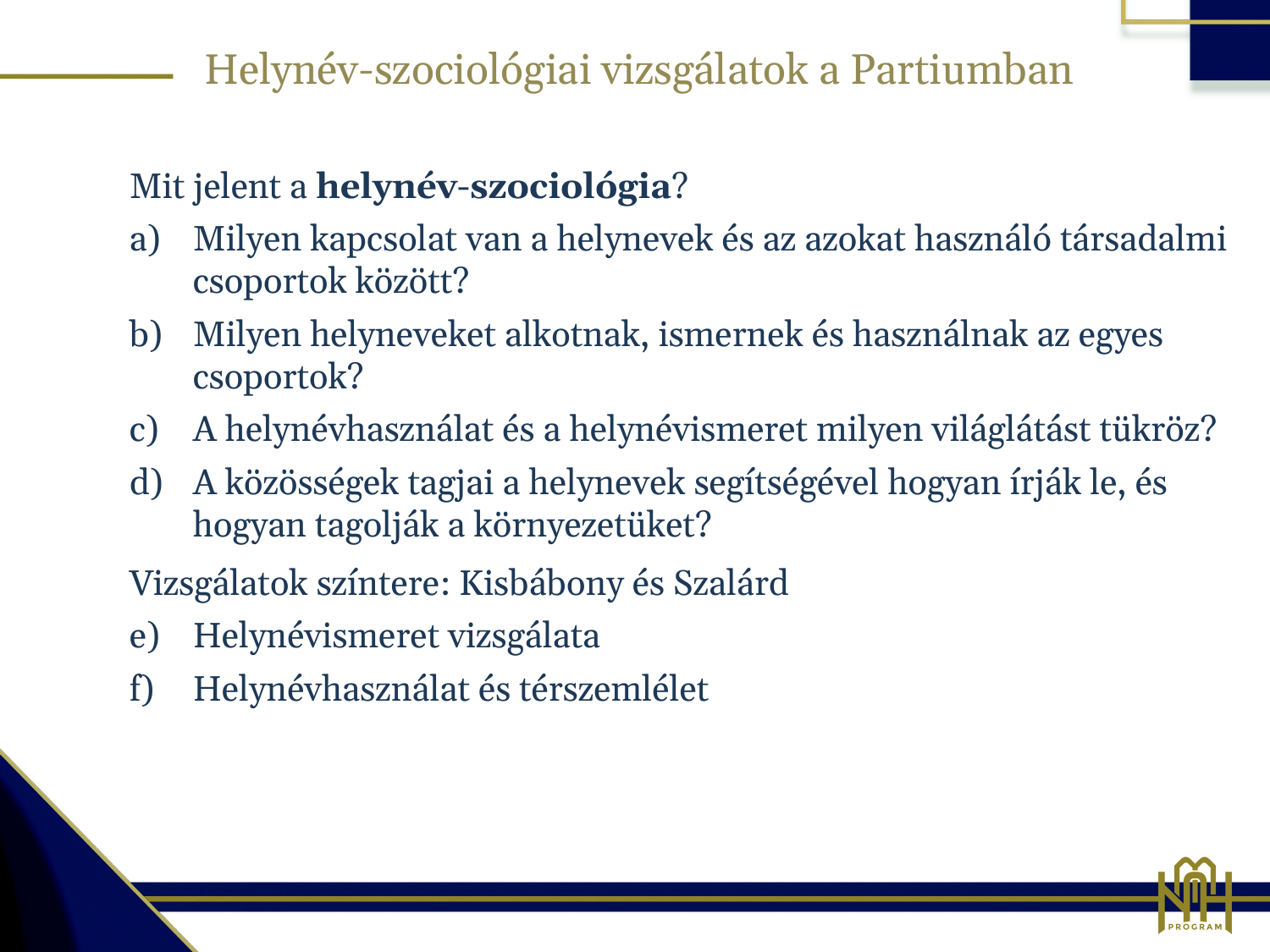

Helynév-szociológiai vizsgálatok a Partiumban

Mit jelent a helynév-szociológia?
Milyen kapcsolat van a helynevek és az azokat használó társadalmi csoportok között?
Milyen helyneveket alkotnak, ismernek és használnak az egyes csoportok?
A helynévhasználat és a helynévismeret milyen világlátást tükröz?
A közösségek tagjai a helynevek segítségével hogyan írják le, és hogyan tagolják a környezetüket?
Vizsgálatok színtere: Kisbábony és Szalárd
Helynévismeret vizsgálata
Helynévhasználat és térszemlélet